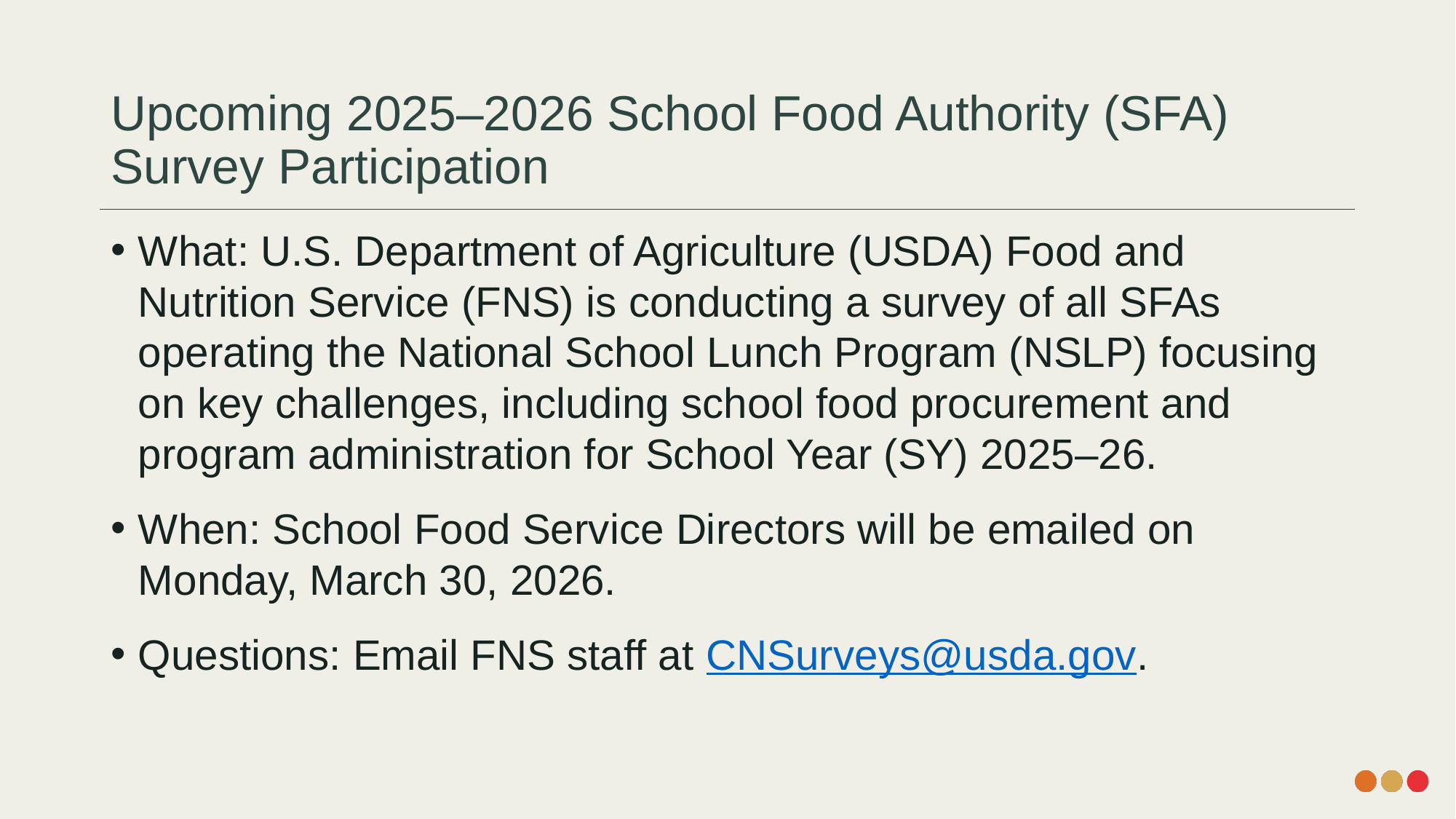

# Upcoming 2025–2026 School Food Authority (SFA) Survey Participation
What: U.S. Department of Agriculture (USDA) Food and Nutrition Service (FNS) is conducting a survey of all SFAs operating the National School Lunch Program (NSLP) focusing on key challenges, including school food procurement and program administration for School Year (SY) 2025–26.
When: School Food Service Directors will be emailed on Monday, March 30, 2026.
Questions: Email FNS staff at CNSurveys@usda.gov.